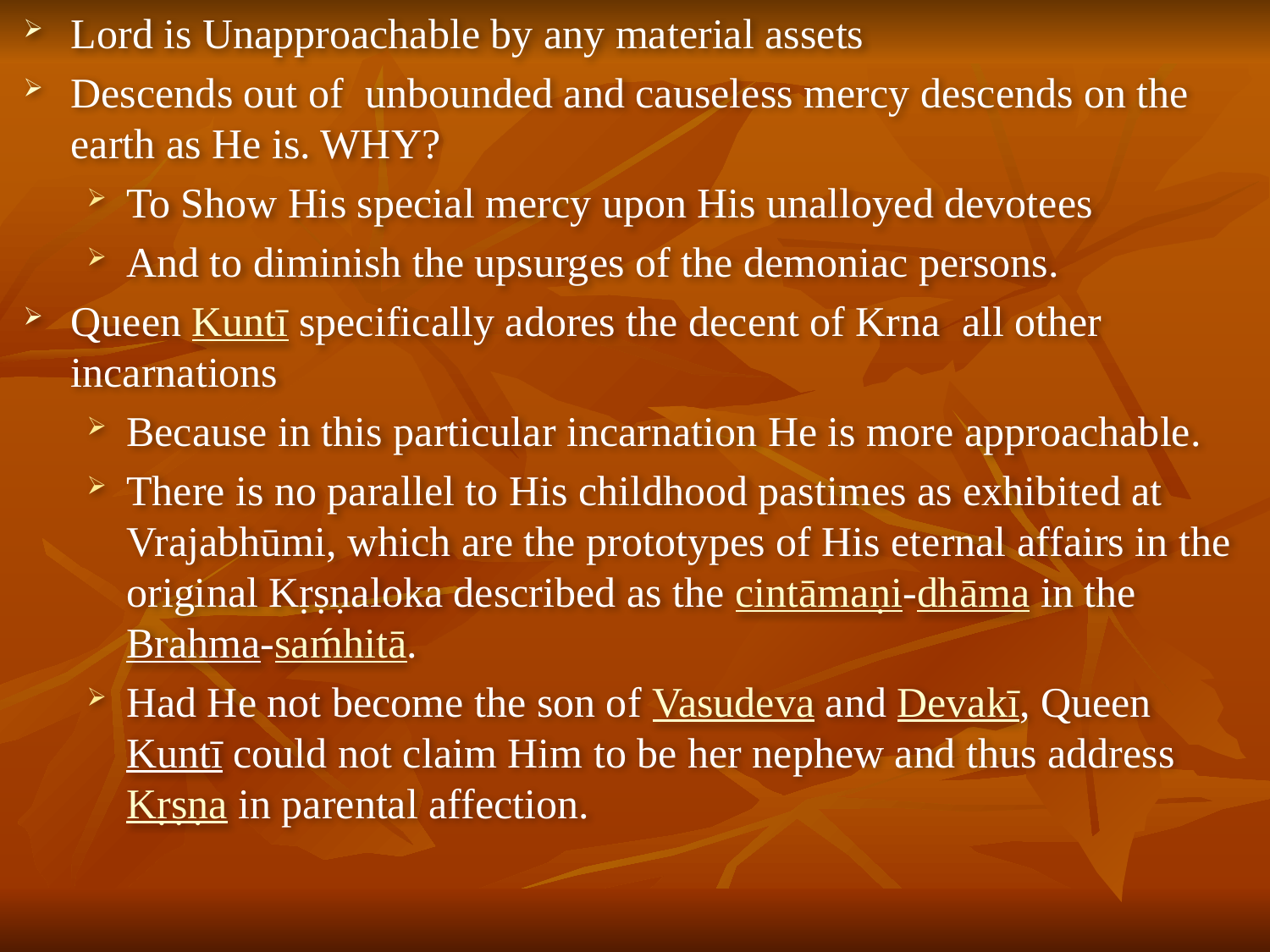

# Lord is Unapproachable by any material assets
Descends out of  unbounded and causeless mercy descends on the earth as He is. WHY?
To Show His special mercy upon His unalloyed devotees
And to diminish the upsurges of the demoniac persons.
Queen Kuntī specifically adores the decent of Krna  all other incarnations
Because in this particular incarnation He is more approachable.
There is no parallel to His childhood pastimes as exhibited at Vrajabhūmi, which are the prototypes of His eternal affairs in the original Kṛṣṇaloka described as the cintāmaṇi-dhāma in the Brahma-saḿhitā.
Had He not become the son of Vasudeva and Devakī, Queen Kuntī could not claim Him to be her nephew and thus address Kṛṣṇa in parental affection.